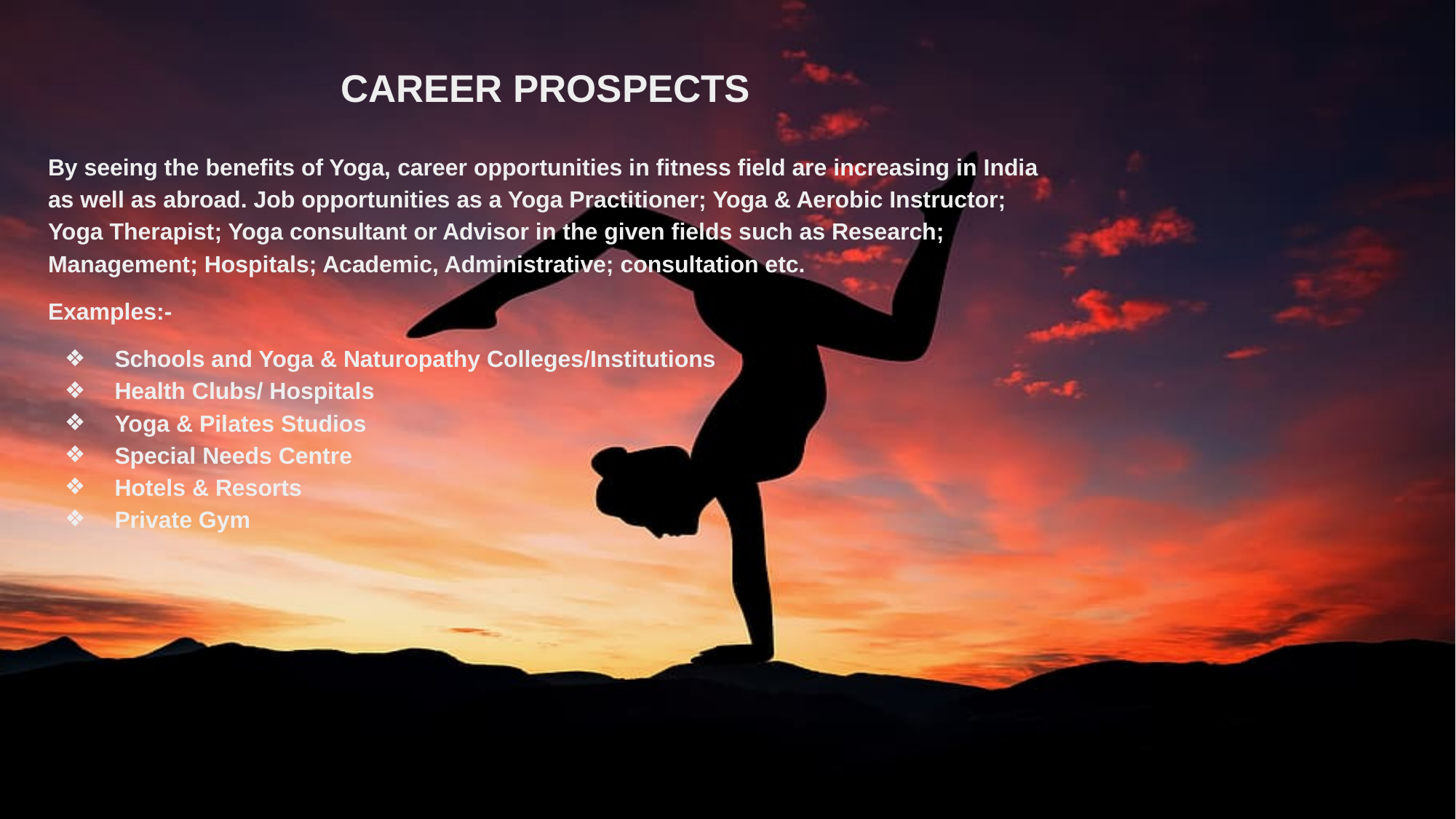

# CAREER PROSPECTS
By seeing the benefits of Yoga, career opportunities in fitness field are increasing in India as well as abroad. Job opportunities as a Yoga Practitioner; Yoga & Aerobic Instructor; Yoga Therapist; Yoga consultant or Advisor in the given fields such as Research; Management; Hospitals; Academic, Administrative; consultation etc.
Examples:-
Schools and Yoga & Naturopathy Colleges/Institutions
Health Clubs/ Hospitals
Yoga & Pilates Studios
Special Needs Centre
Hotels & Resorts
Private Gym